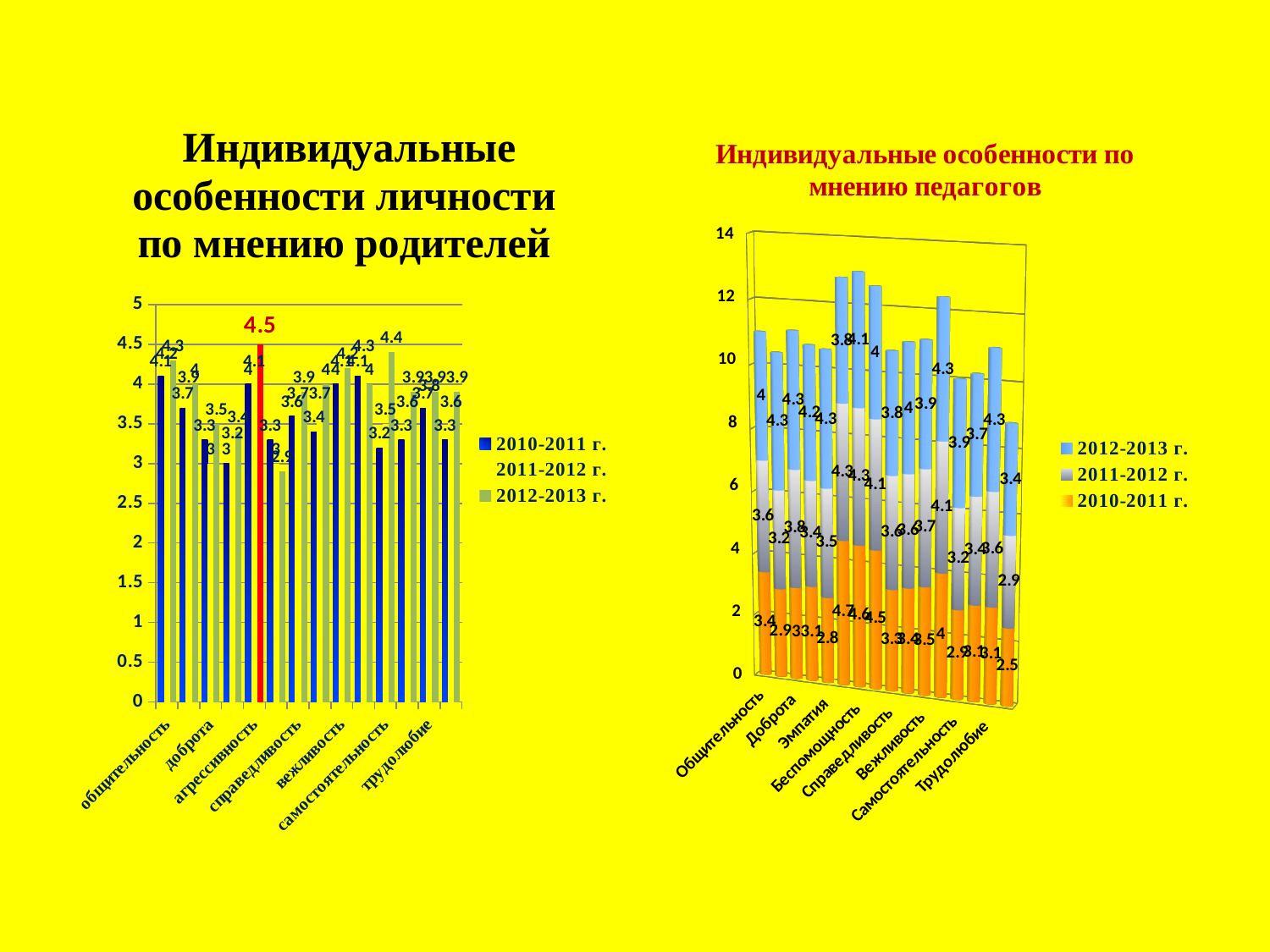

### Chart:  Индивидуальные особенности личности
по мнению родителей

| Category |  |  |  |
|---|---|---|---|
| общительность | 4.1 | 4.2 | 4.3 |
| организаторские способности | 3.7 | 3.9 | 4.0 |
| доброта | 3.3 | 3.0 | 3.5 |
| эмпатия | 3.0 | 3.2 | 3.4 |
| агрессивность | 4.0 | 4.1 | 4.5 |
| беспомощность | 3.3 | 3.0 | 2.9 |
| справедливость | 3.6 | 3.7 | 3.9 |
| правдивость | 3.4 | 3.7 | 4.0 |
| вежливость | 4.0 | 4.1 | 4.2 |
| послушание | 4.1 | 4.3 | 4.0 |
| самостоятельность | 3.2 | 3.5 | 4.4 |
| настойчивость | 3.3 | 3.6 | 3.9 |
| трудолюбие | 3.7 | 3.8 | 3.9 |
| уверенность | 3.3 | 3.6 | 3.9 |

[unsupported chart]